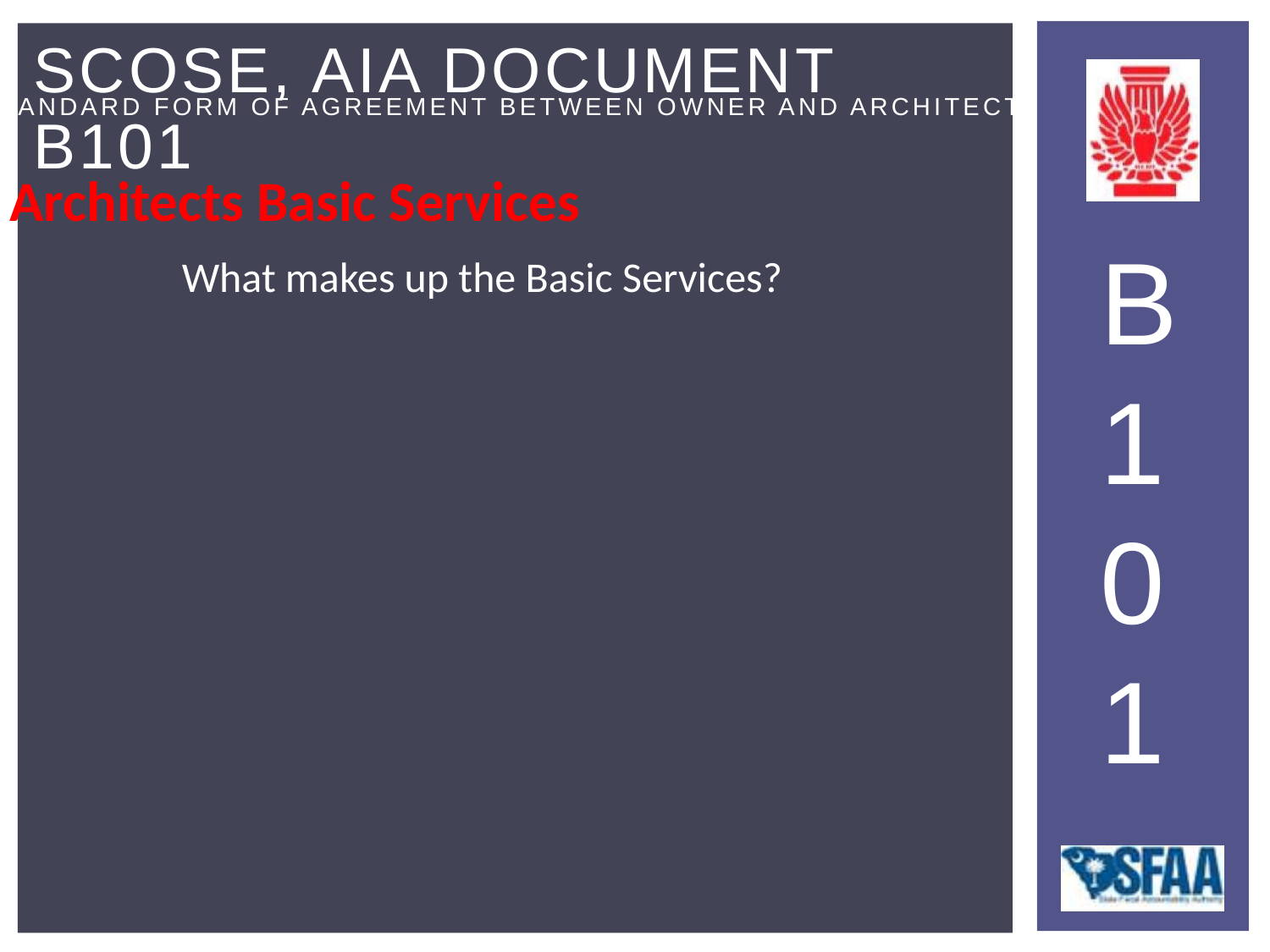

Architects Basic Services
What makes up the Basic Services?